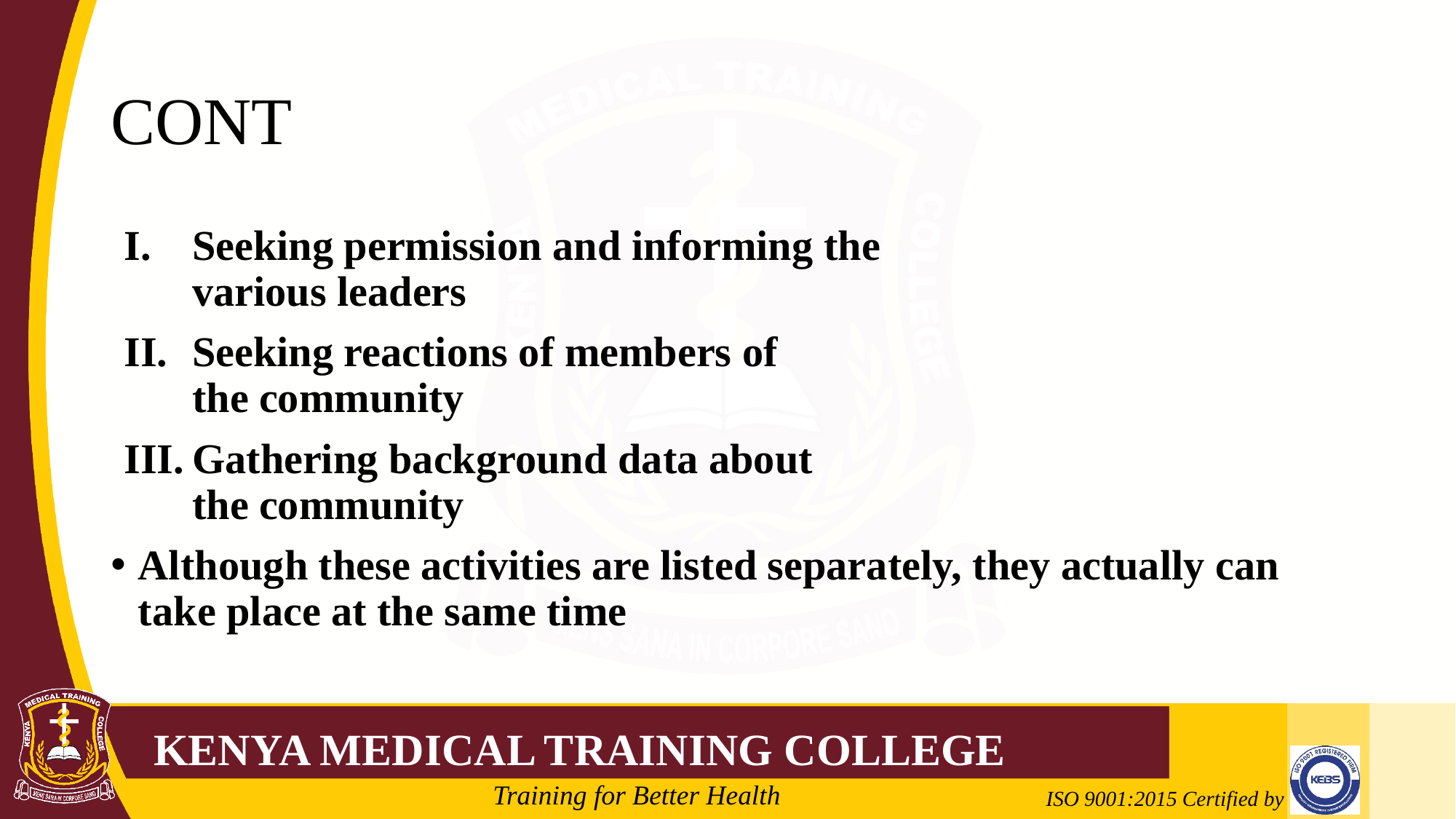

# CONT
Seeking permission and informing the
various leaders
Seeking reactions of members of
the community
Gathering background data about
the community
Although these activities are listed separately, they actually can take place at the same time